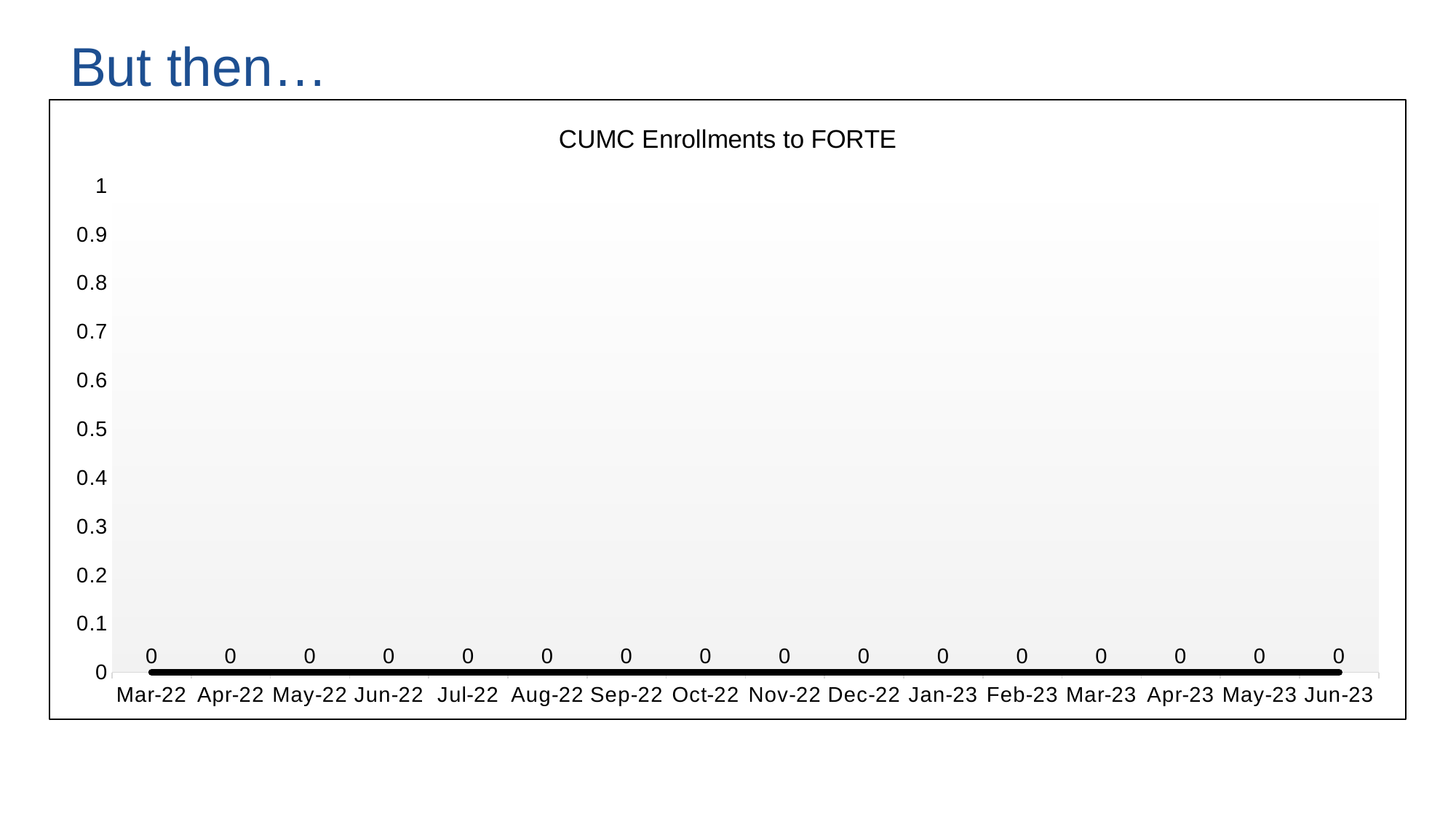

# But then…

### Chart: CUMC Enrollments to FORTE

| Category |  |
|---|---|
| 44621 | 0.0 |
| 44652 | 0.0 |
| 44682 | 0.0 |
| 44713 | 0.0 |
| 44743 | 0.0 |
| 44774 | 0.0 |
| 44805 | 0.0 |
| 44835 | 0.0 |
| 44866 | 0.0 |
| 44896 | 0.0 |
| 44927 | 0.0 |
| 44958 | 0.0 |
| 44986 | 0.0 |
| 45017 | 0.0 |
| 45047 | 0.0 |
| 45078 | 0.0 |